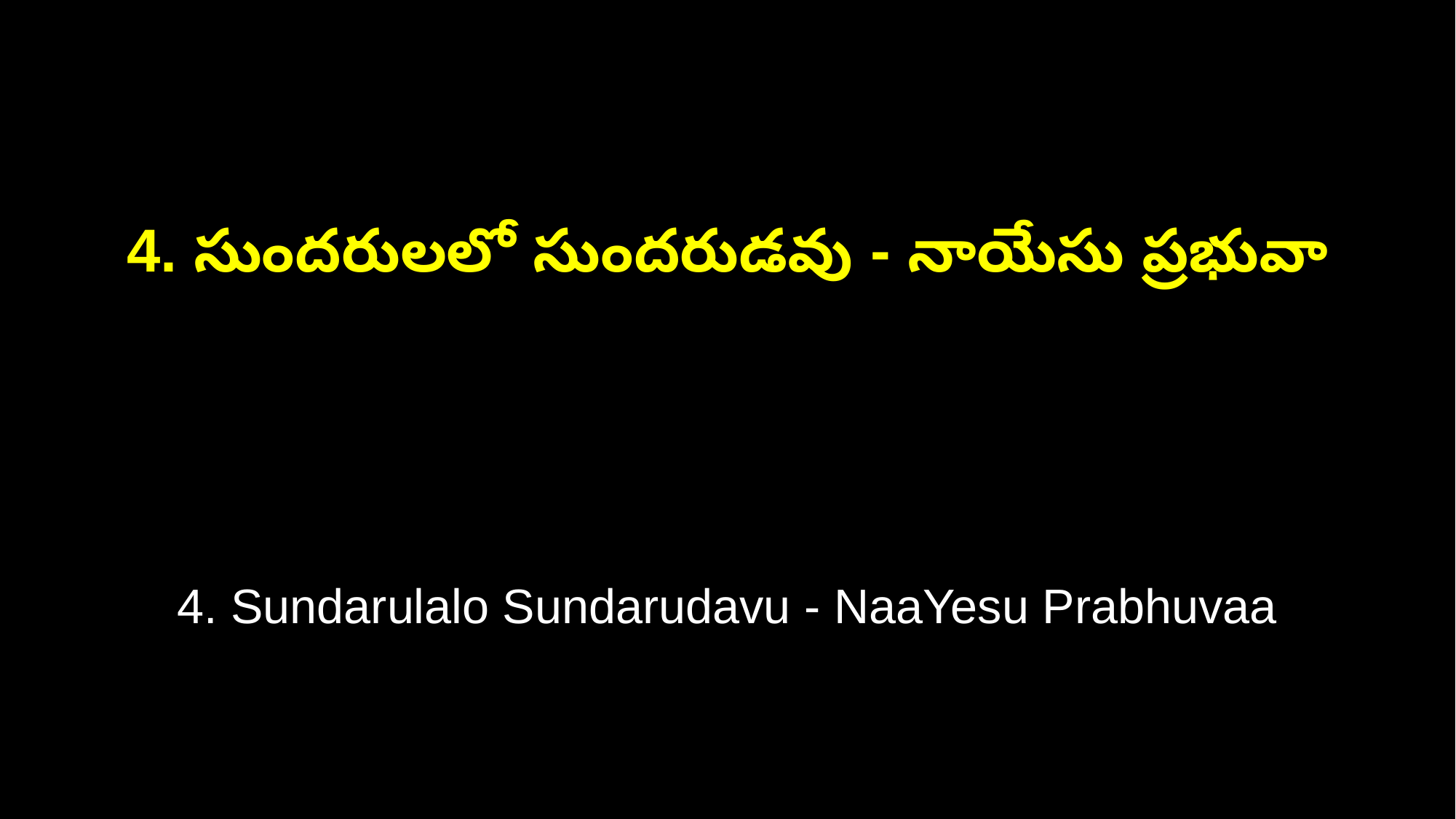

4. సుందరులలో సుందరుడవు - నాయేసు ప్రభువా
4. Sundarulalo Sundarudavu - NaaYesu Prabhuvaa